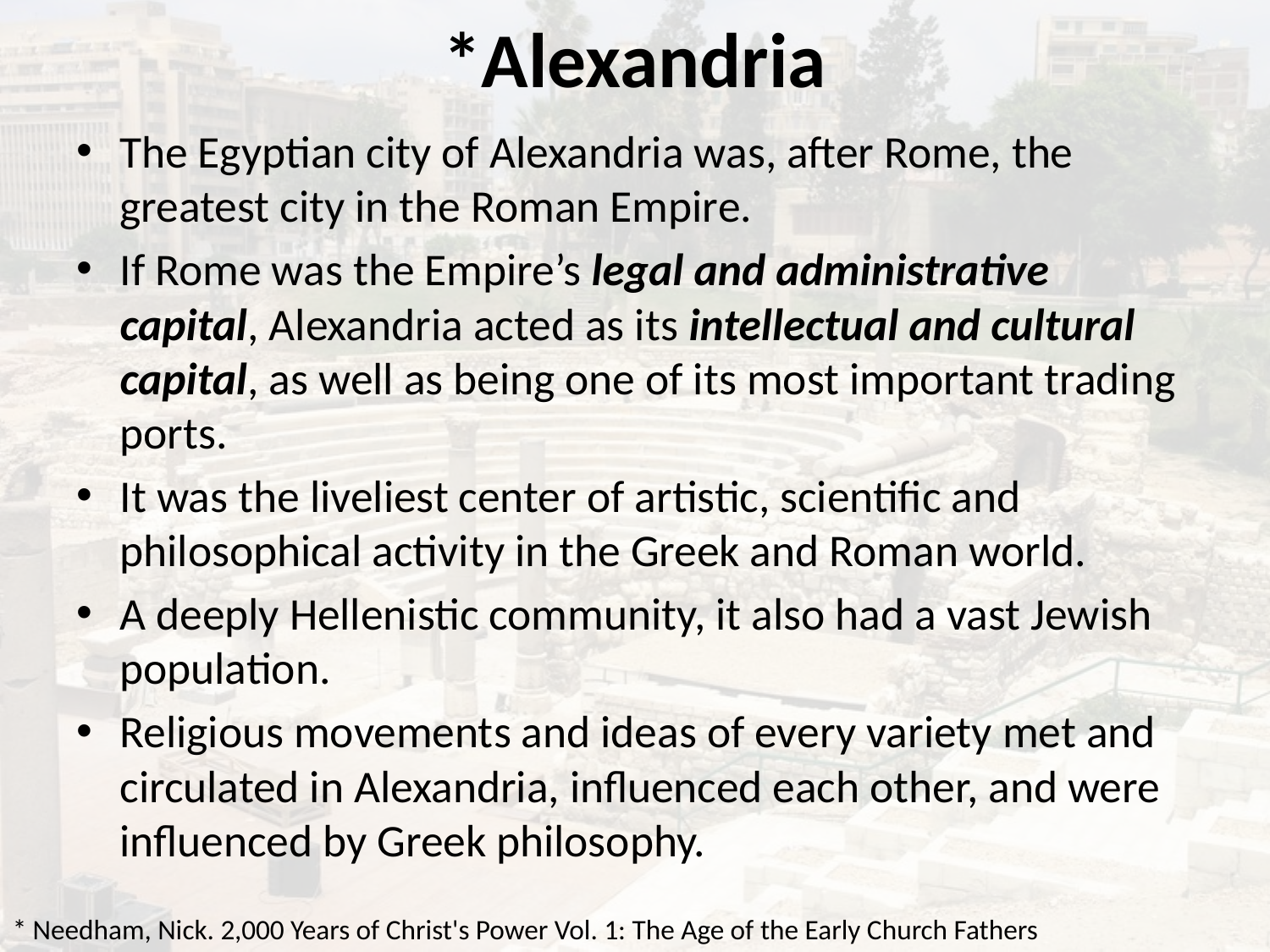

# *Alexandria
The Egyptian city of Alexandria was, after Rome, the greatest city in the Roman Empire.
If Rome was the Empire’s legal and administrative capital, Alexandria acted as its intellectual and cultural capital, as well as being one of its most important trading ports.
It was the liveliest center of artistic, scientific and philosophical activity in the Greek and Roman world.
A deeply Hellenistic community, it also had a vast Jewish population.
Religious movements and ideas of every variety met and circulated in Alexandria, influenced each other, and were influenced by Greek philosophy.

* Needham, Nick. 2,000 Years of Christ's Power Vol. 1: The Age of the Early Church Fathers